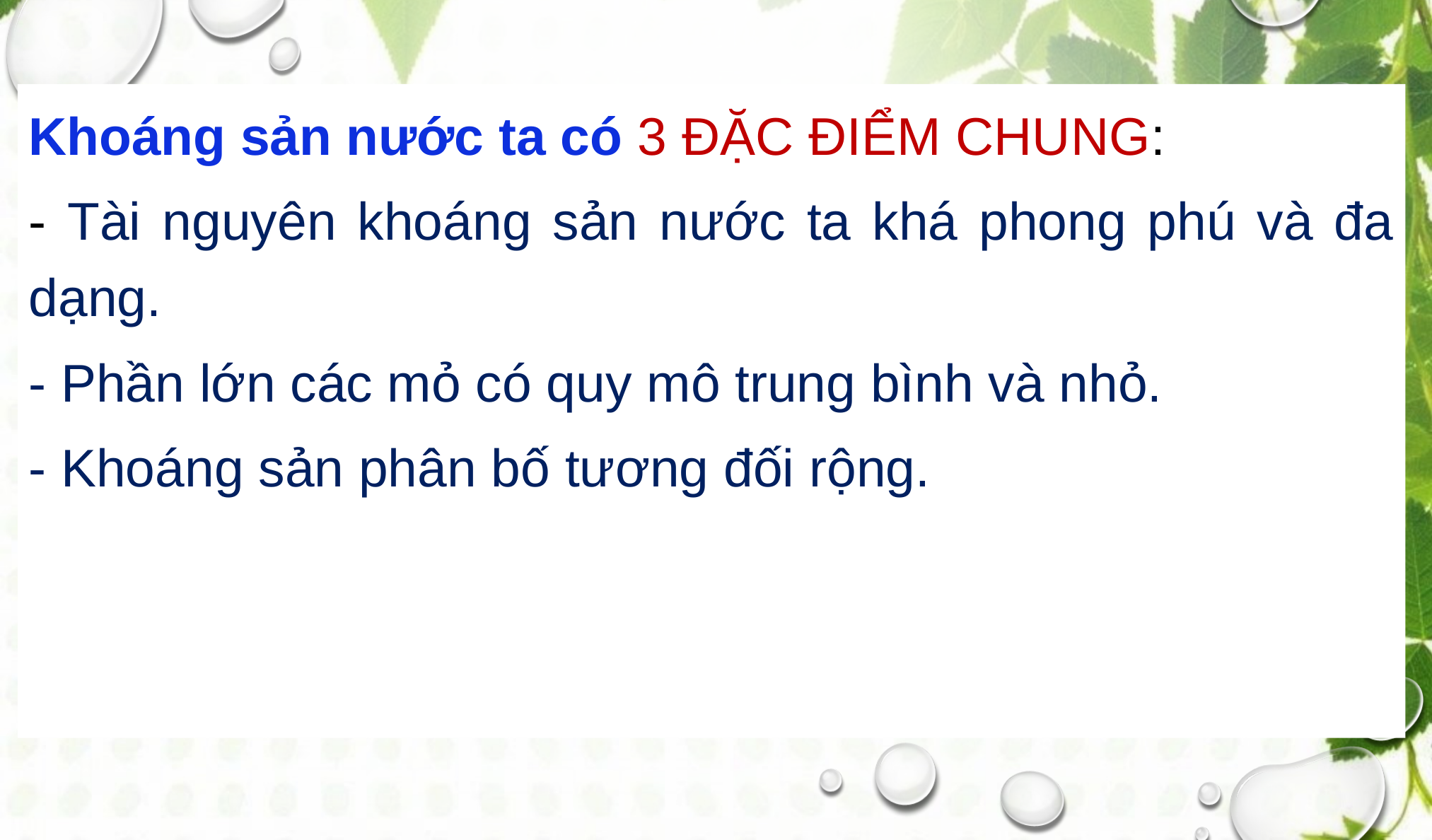

Khoáng sản nước ta có 3 đặc điểm chung:
- Tài nguyên khoáng sản nước ta khá phong phú và đa dạng.
- Phần lớn các mỏ có quy mô trung bình và nhỏ.
- Khoáng sản phân bố tương đối rộng.